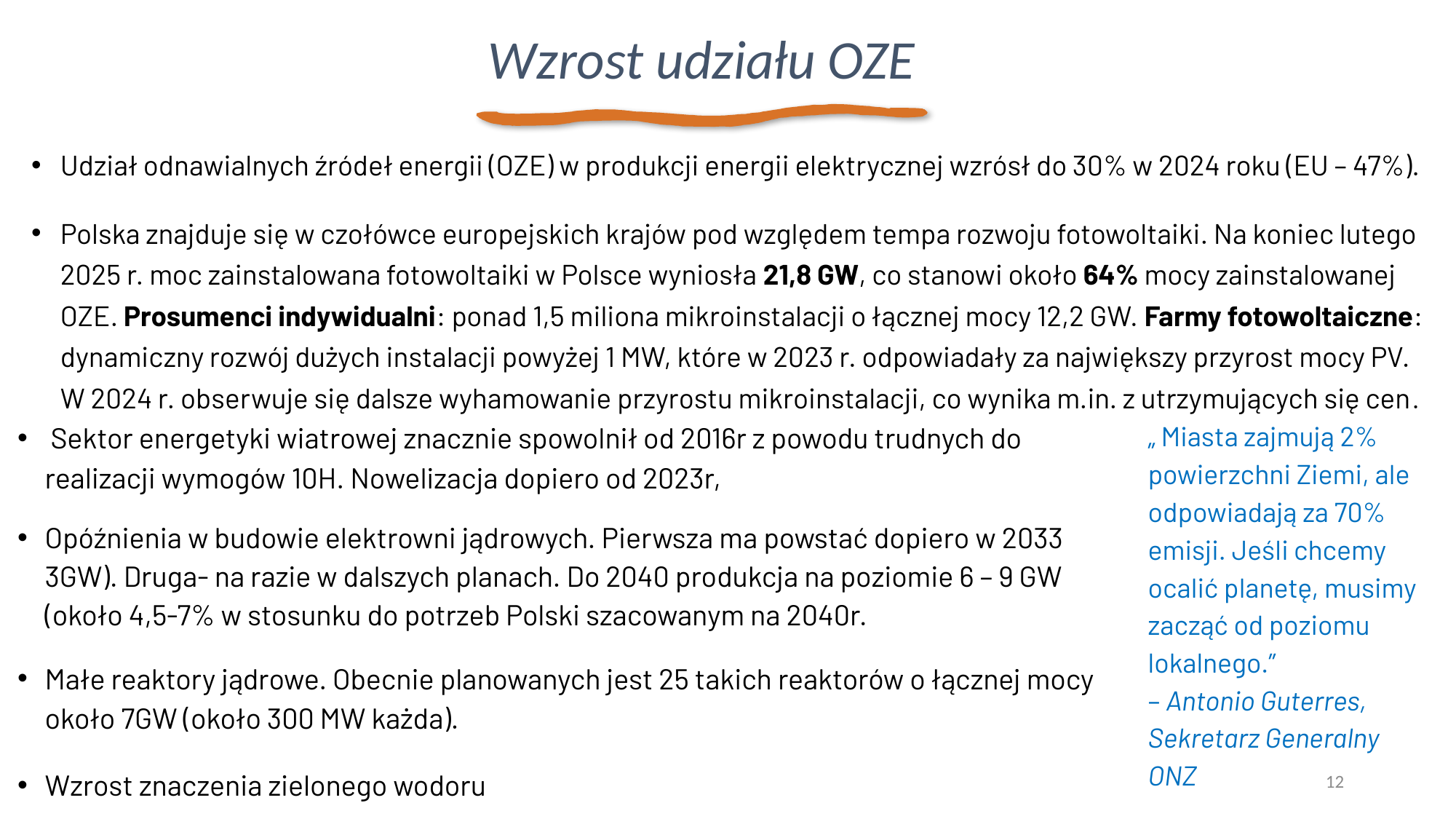

# Wzrost udziału OZE

Udział odnawialnych źródeł energii (OZE) w produkcji energii elektrycznej wzrósł do 30% w 2024 roku (EU – 47%).
Polska znajduje się w czołówce europejskich krajów pod względem tempa rozwoju fotowoltaiki. Na koniec lutego 2025 r. moc zainstalowana fotowoltaiki w Polsce wyniosła 21,8 GW, co stanowi około 64% mocy zainstalowanej OZE. Prosumenci indywidualni: ponad 1,5 miliona mikroinstalacji o łącznej mocy 12,2 GW. Farmy fotowoltaiczne: dynamiczny rozwój dużych instalacji powyżej 1 MW, które w 2023 r. odpowiadały za największy przyrost mocy PV. W 2024 r. obserwuje się dalsze wyhamowanie przyrostu mikroinstalacji, co wynika m.in. z utrzymujących się cen.

 Sektor energetyki wiatrowej znacznie spowolnił od 2016r z powodu trudnych do realizacji wymogów 10H. Nowelizacja dopiero od 2023r,
Opóźnienia w budowie elektrowni jądrowych. Pierwsza ma powstać dopiero w 2033 3GW). Druga- na razie w dalszych planach. Do 2040 produkcja na poziomie 6 – 9 GW (około 4,5-7% w stosunku do potrzeb Polski szacowanym na 2040r.
Małe reaktory jądrowe. Obecnie planowanych jest 25 takich reaktorów o łącznej mocy około 7GW (około 300 MW każda).
Wzrost znaczenia zielonego wodoru

„ Miasta zajmują 2% powierzchni Ziemi, ale odpowiadają za 70% emisji. Jeśli chcemy ocalić planetę, musimy zacząć od poziomu lokalnego.”
– Antonio Guterres, Sekretarz Generalny ONZ
12